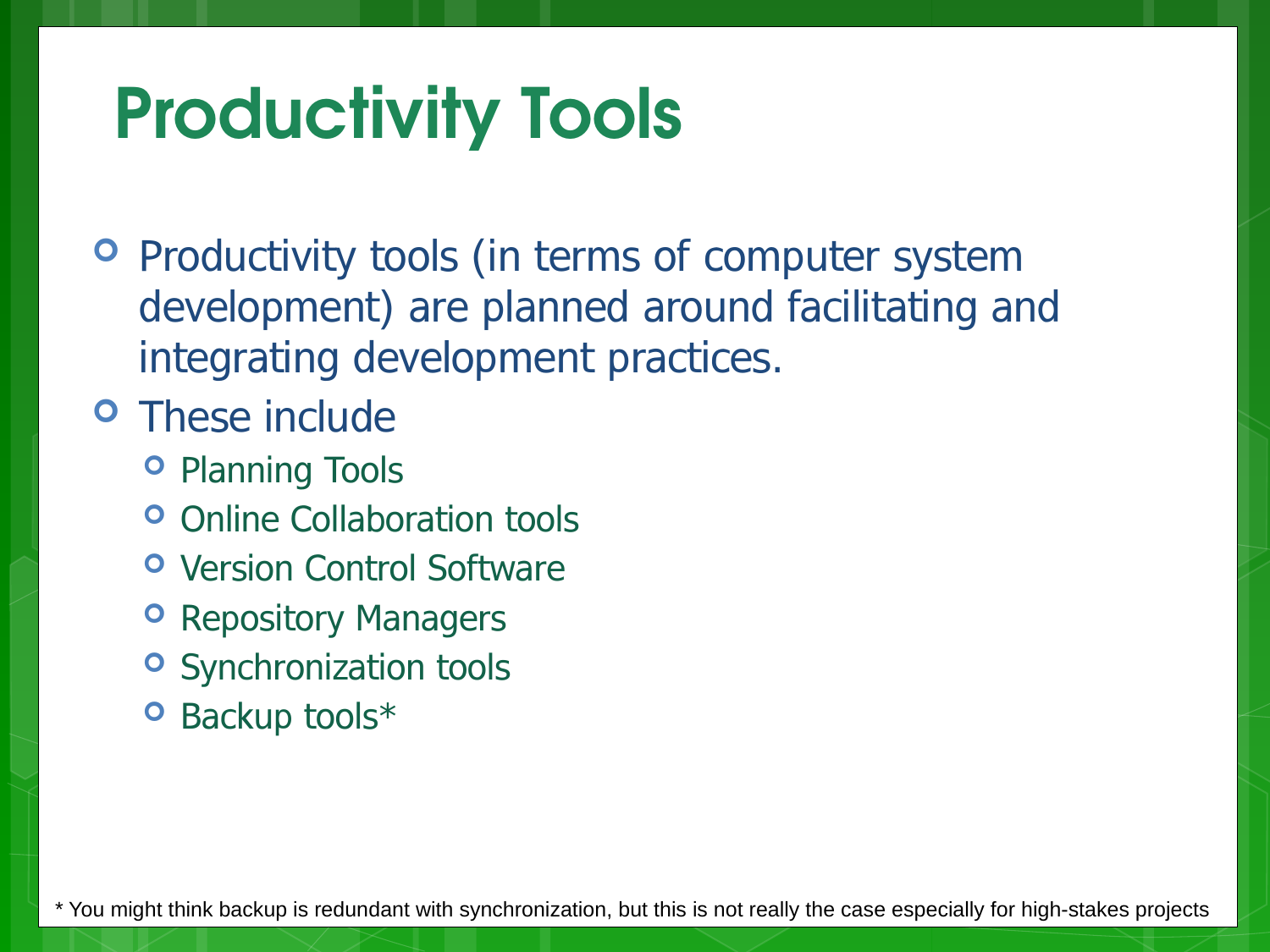

# Productivity Tools
Productivity tools (in terms of computer system development) are planned around facilitating and integrating development practices.
These include
Planning Tools
Online Collaboration tools
Version Control Software
Repository Managers
Synchronization tools
Backup tools*
* You might think backup is redundant with synchronization, but this is not really the case especially for high-stakes projects